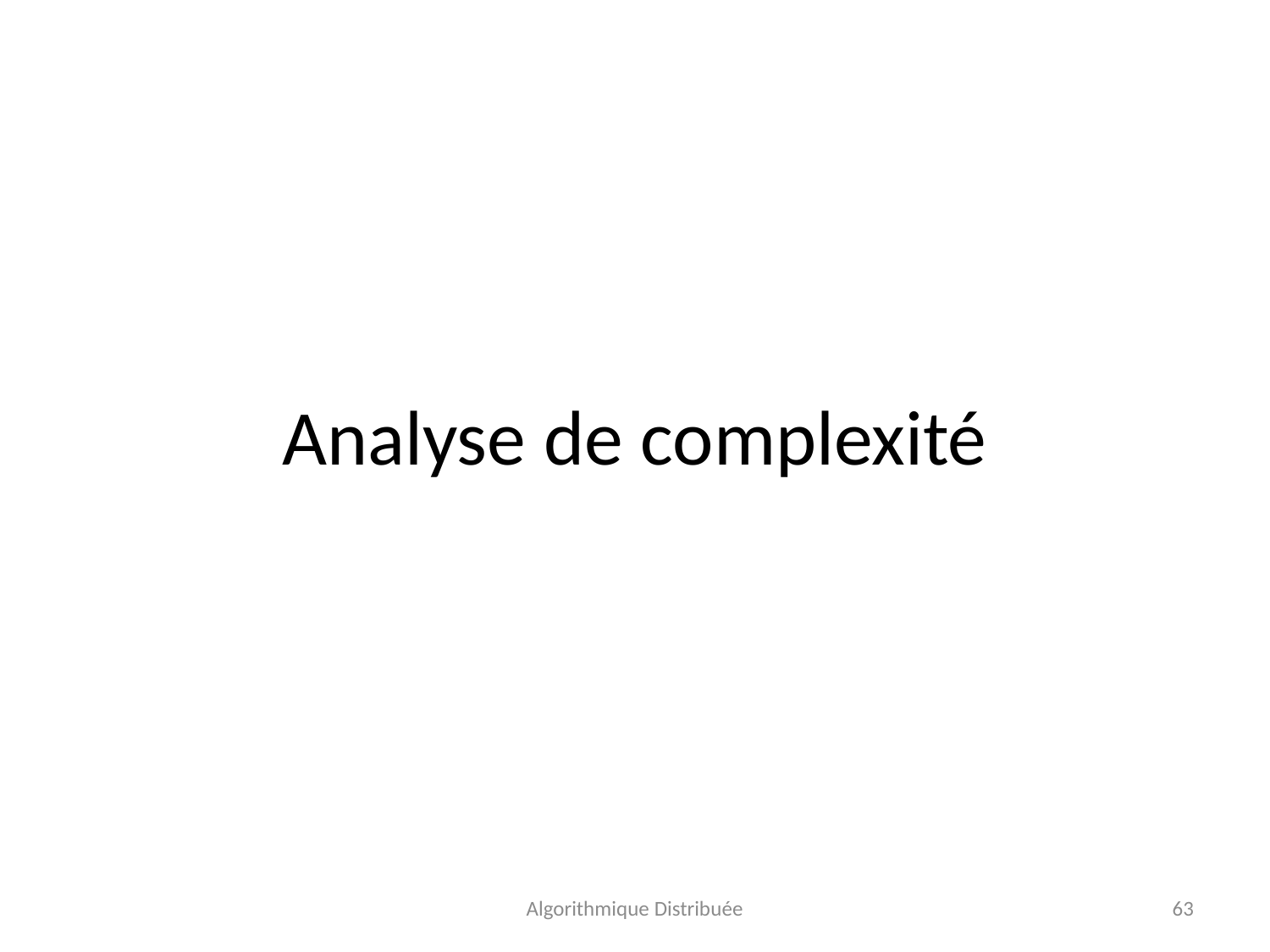

# Analyse de complexité
Algorithmique Distribuée
63